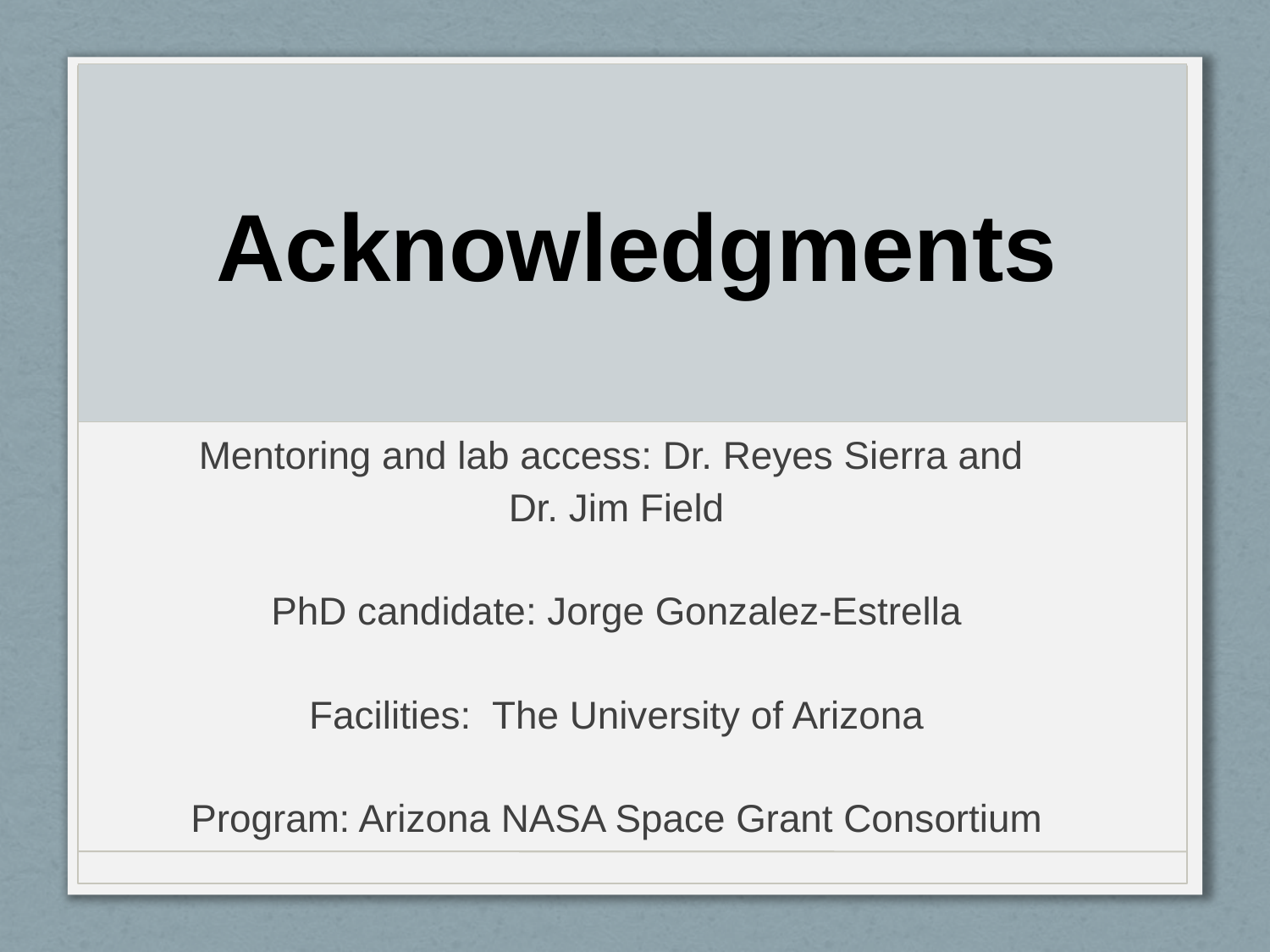

# Acknowledgments
Mentoring and lab access: Dr. Reyes Sierra and
Dr. Jim Field

PhD candidate: Jorge Gonzalez-Estrella

Facilities:  The University of Arizona

Program: Arizona NASA Space Grant Consortium